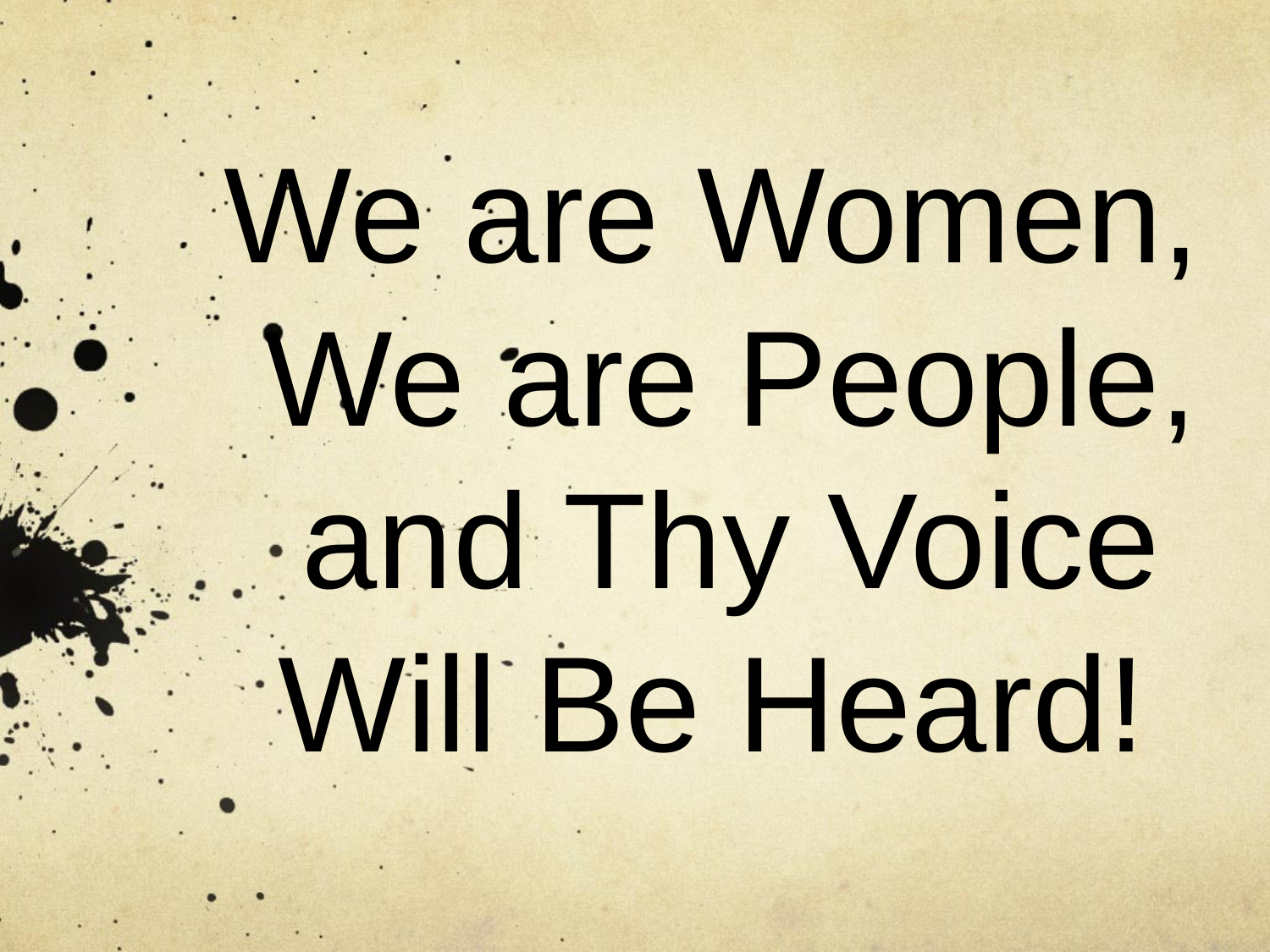

We are Women,  We are People,  and Thy Voice Will Be Heard!
#